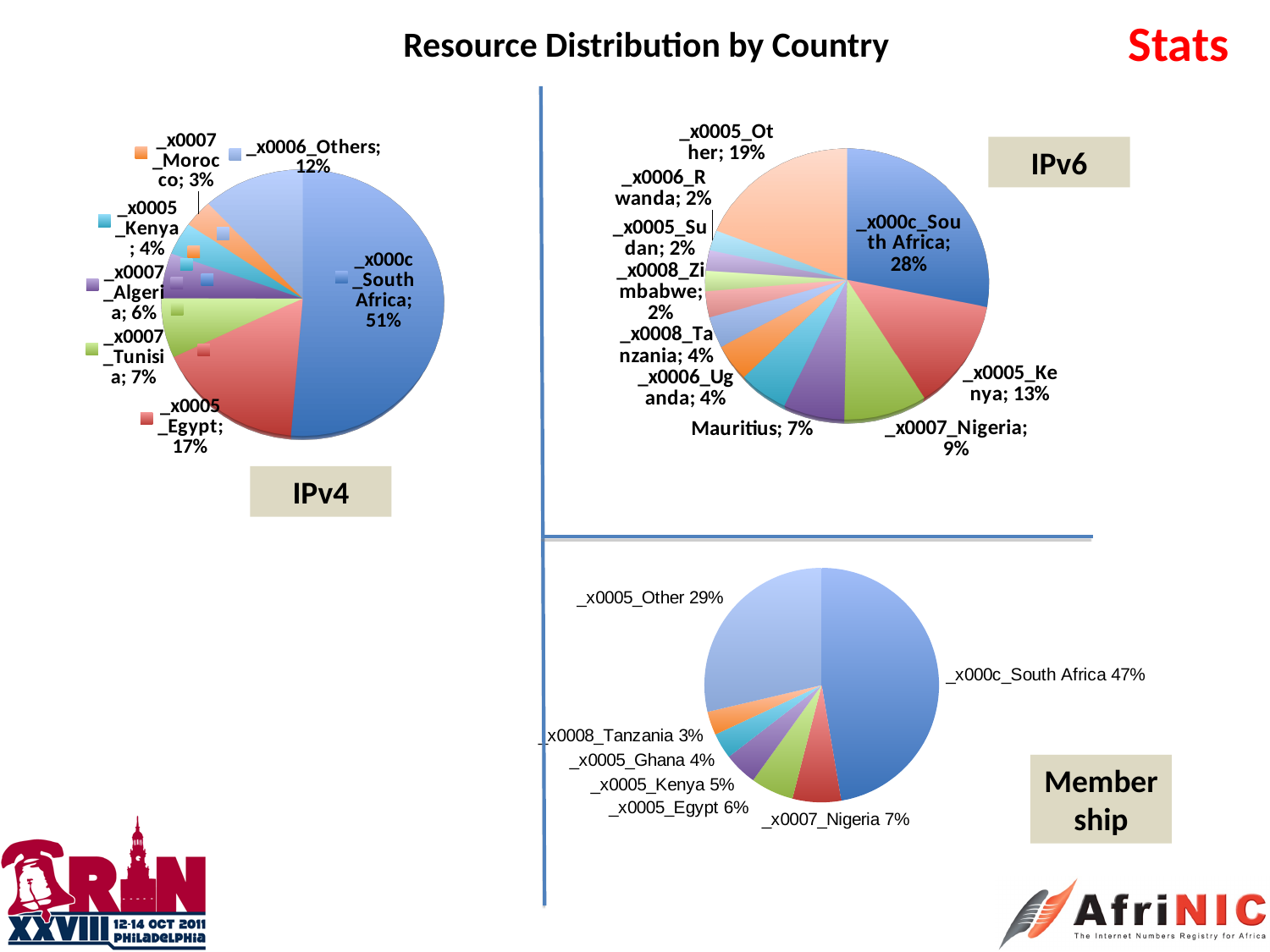

Stats
Resource Distribution by Country

[unsupported chart]

[unsupported chart]

IPv6
IPv4

### Chart

| Category |  |
|---|---|
| _x000c_South Africa | 495.0 |
| _x0007_Nigeria | 70.0 |
| _x0005_Egypt | 62.0 |
| _x0005_Kenya | 48.0 |
| _x0005_Ghana | 37.0 |
| _x0008_Tanzania | 34.0 |
| _x0005_Other | 300.0 |
Membership